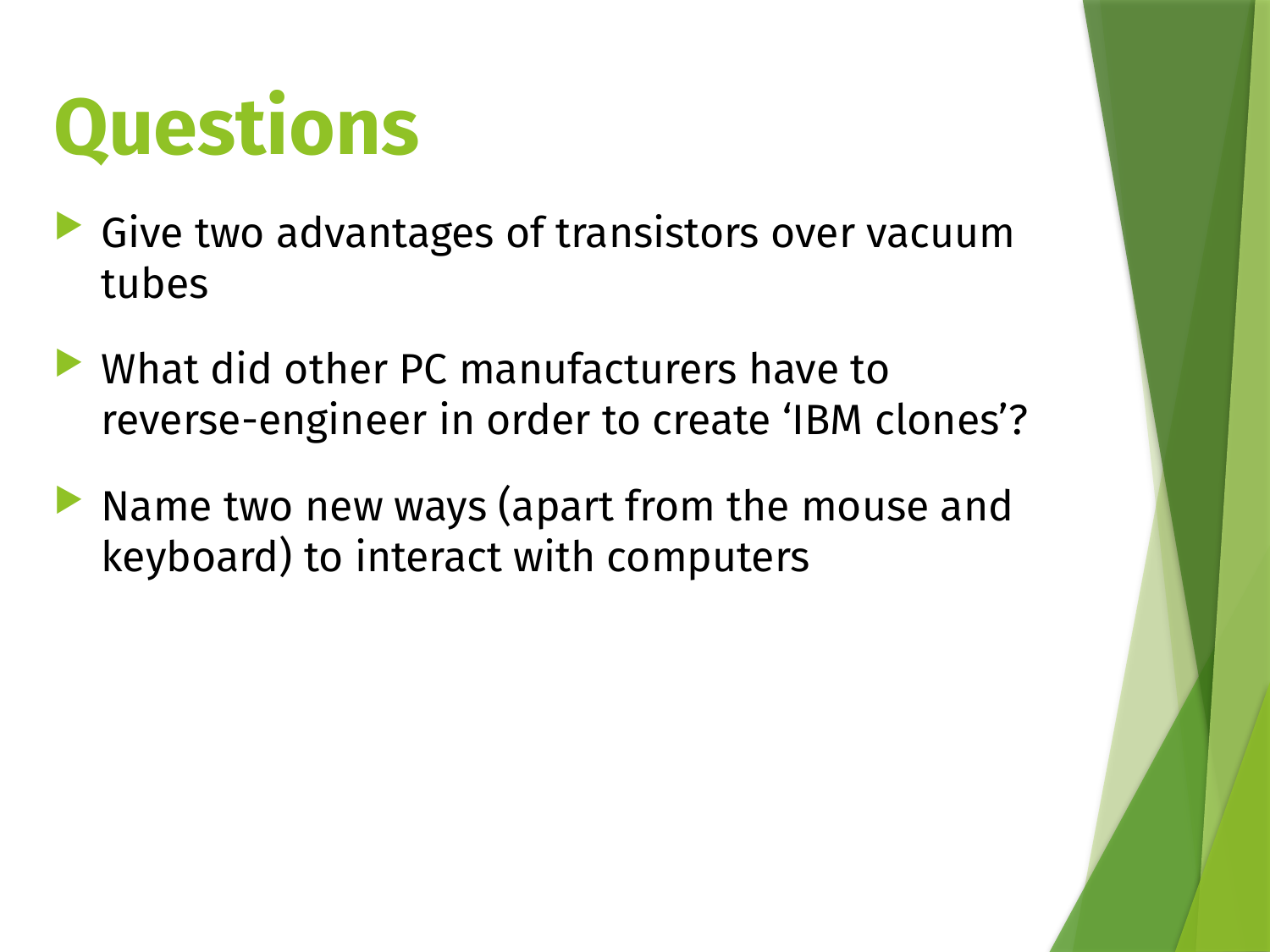

# Questions
Give two advantages of transistors over vacuum tubes
What did other PC manufacturers have to reverse-engineer in order to create ‘IBM clones’?
Name two new ways (apart from the mouse and keyboard) to interact with computers